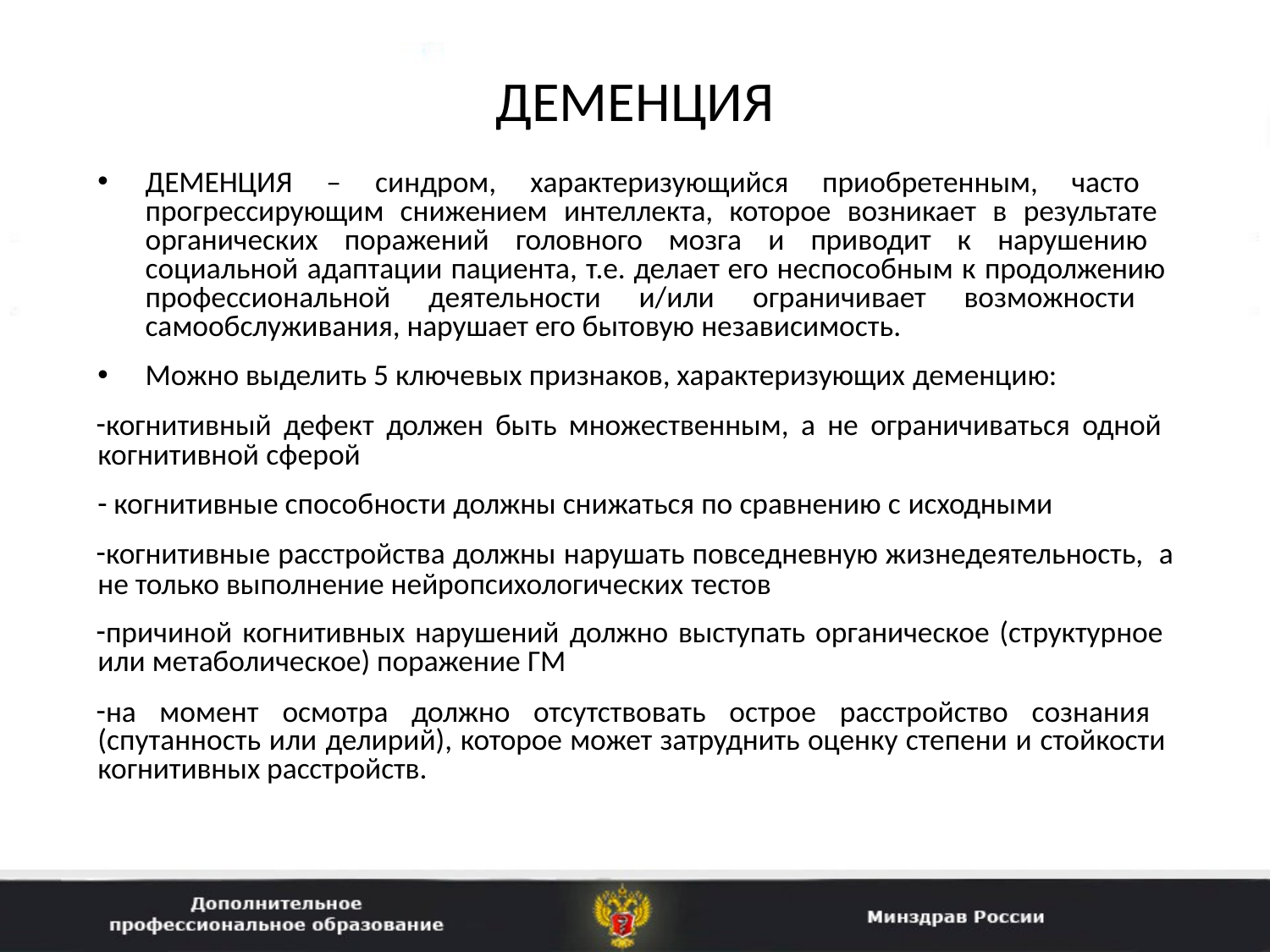

# ДЕМЕНЦИЯ
ДЕМЕНЦИЯ – синдром, характеризующийся приобретенным, часто  прогрессирующим снижением интеллекта, которое возникает в результате  органических поражений головного мозга и приводит к нарушению  социальной адаптации пациента, т.е. делает его неспособным к продолжению  профессиональной деятельности и/или ограничивает возможности  самообслуживания, нарушает его бытовую независимость.
Можно выделить 5 ключевых признаков, характеризующих деменцию:
когнитивный дефект должен быть множественным, а не ограничиваться одной  когнитивной сферой
когнитивные способности должны снижаться по сравнению с исходными
когнитивные расстройства должны нарушать повседневную жизнедеятельность,  а не только выполнение нейропсихологических тестов
причиной когнитивных нарушений должно выступать органическое (структурное  или метаболическое) поражение ГМ
на момент осмотра должно отсутствовать острое расстройство сознания  (спутанность или делирий), которое может затруднить оценку степени и стойкости  когнитивных расстройств.